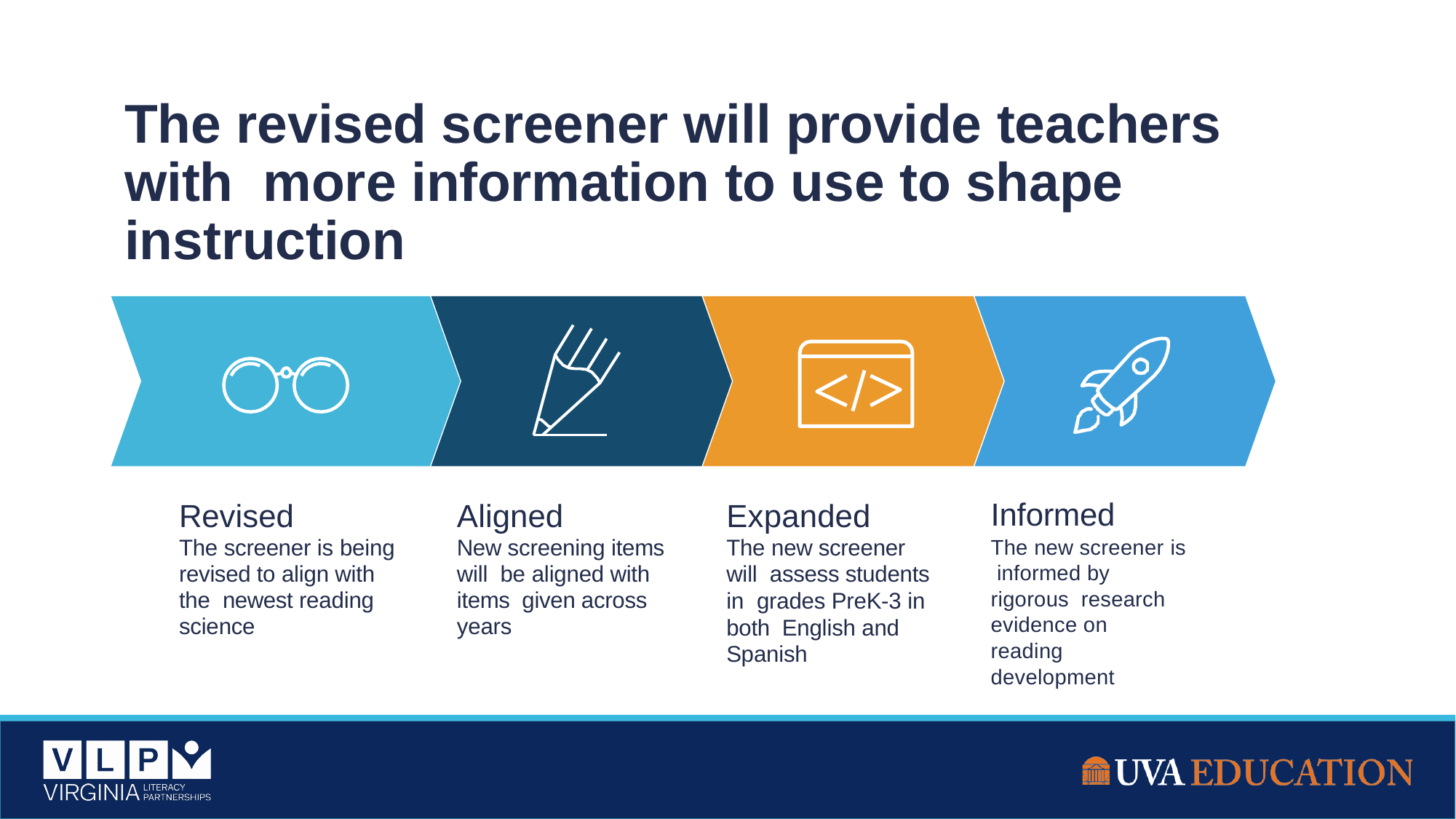

# The revised screener will provide teachers with  more information to use to shape instruction

Informed
The new screener is  informed by rigorous  research evidence on  reading development
Revised
The screener is being  revised to align with the  newest reading science
Aligned
New screening items will  be aligned with items  given across years
Expanded
The new screener will  assess students in  grades PreK-3 in both  English and Spanish